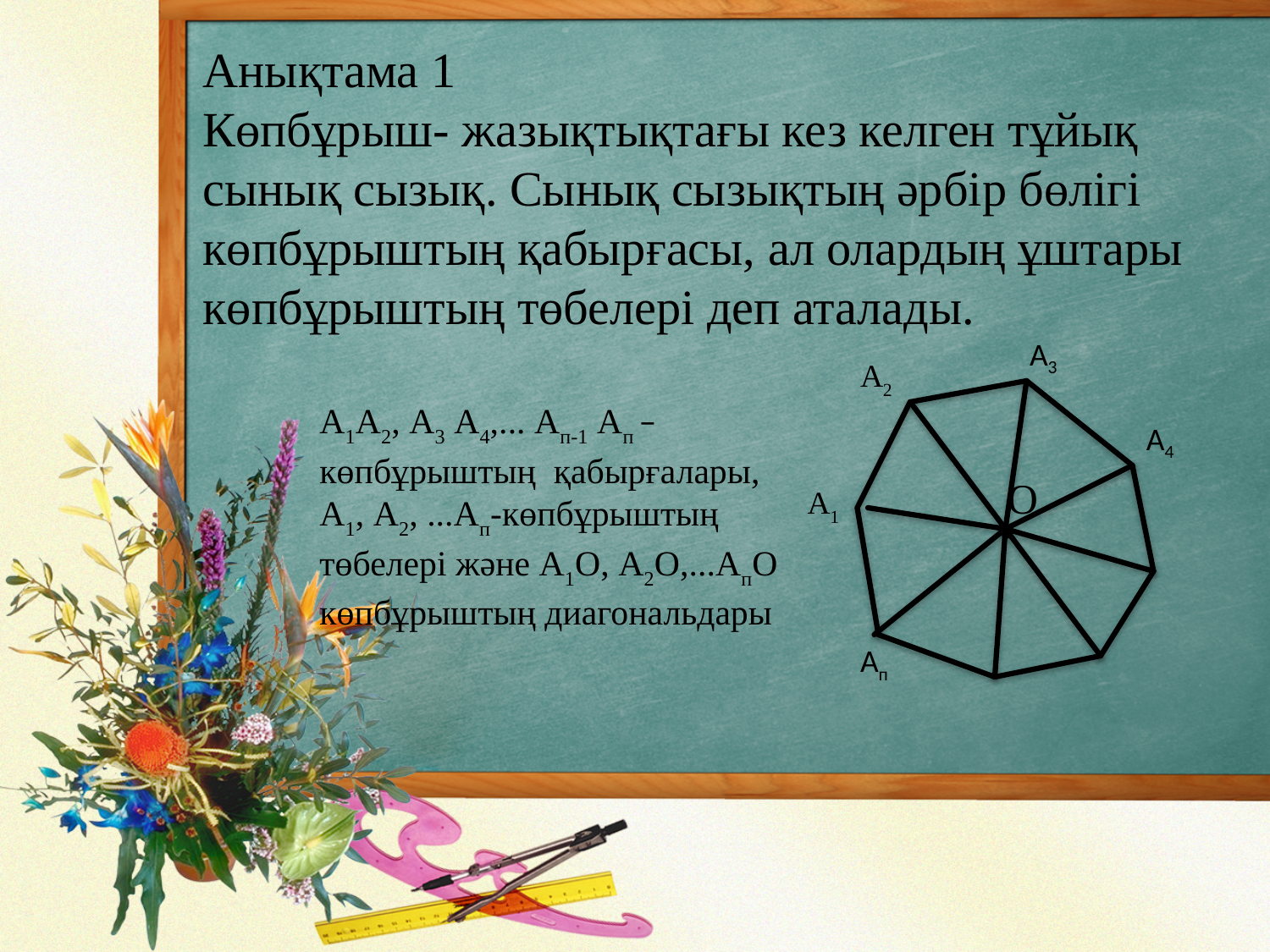

Анықтама 1
Көпбұрыш- жазықтықтағы кез келген тұйық сынық сызық. Сынық сызықтың әрбір бөлігі көпбұрыштың қабырғасы, ал олардың ұштары көпбұрыштың төбелері деп аталады.
А3
А2
А1А2, А3 А4,... Ап-1 Ап –көпбұрыштың  қабырғалары,
А1, А2, ...Ап-көпбұрыштың төбелері және А1О, А2О,...АпО көпбұрыштың диагональдары
А4
.
О
А1
Ап